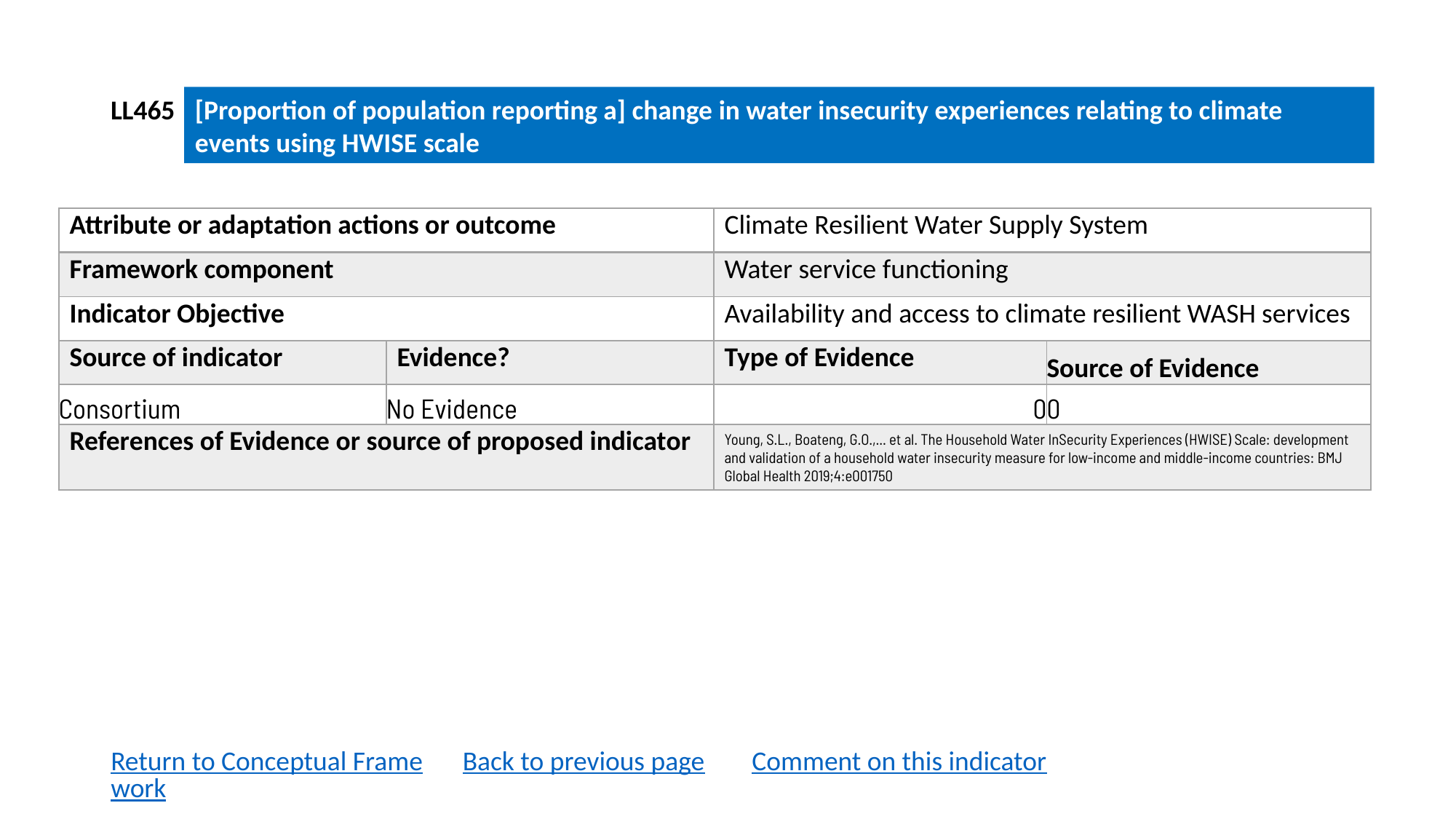

LL465
[Proportion of population reporting a] change in water insecurity experiences relating to climate events using HWISE scale
| Attribute or adaptation actions or outcome |  | Climate Resilient Water Supply System |  |
| --- | --- | --- | --- |
| Framework component |  | Water service functioning |  |
| Indicator Objective |  | Availability and access to climate resilient WASH services |  |
| Source of indicator | Evidence? | Type of Evidence | Source of Evidence |
| Consortium | No Evidence | 0 | 0 |
| References of Evidence or source of proposed indicator |  | Young, S.L., Boateng, G.O.,... et al. The Household Water InSecurity Experiences (HWISE) Scale: development and validation of a household water insecurity measure for low-income and middle-income countries: BMJ Global Health 2019;4:e001750 |  |
Return to Conceptual Framework
Back to previous page
Comment on this indicator